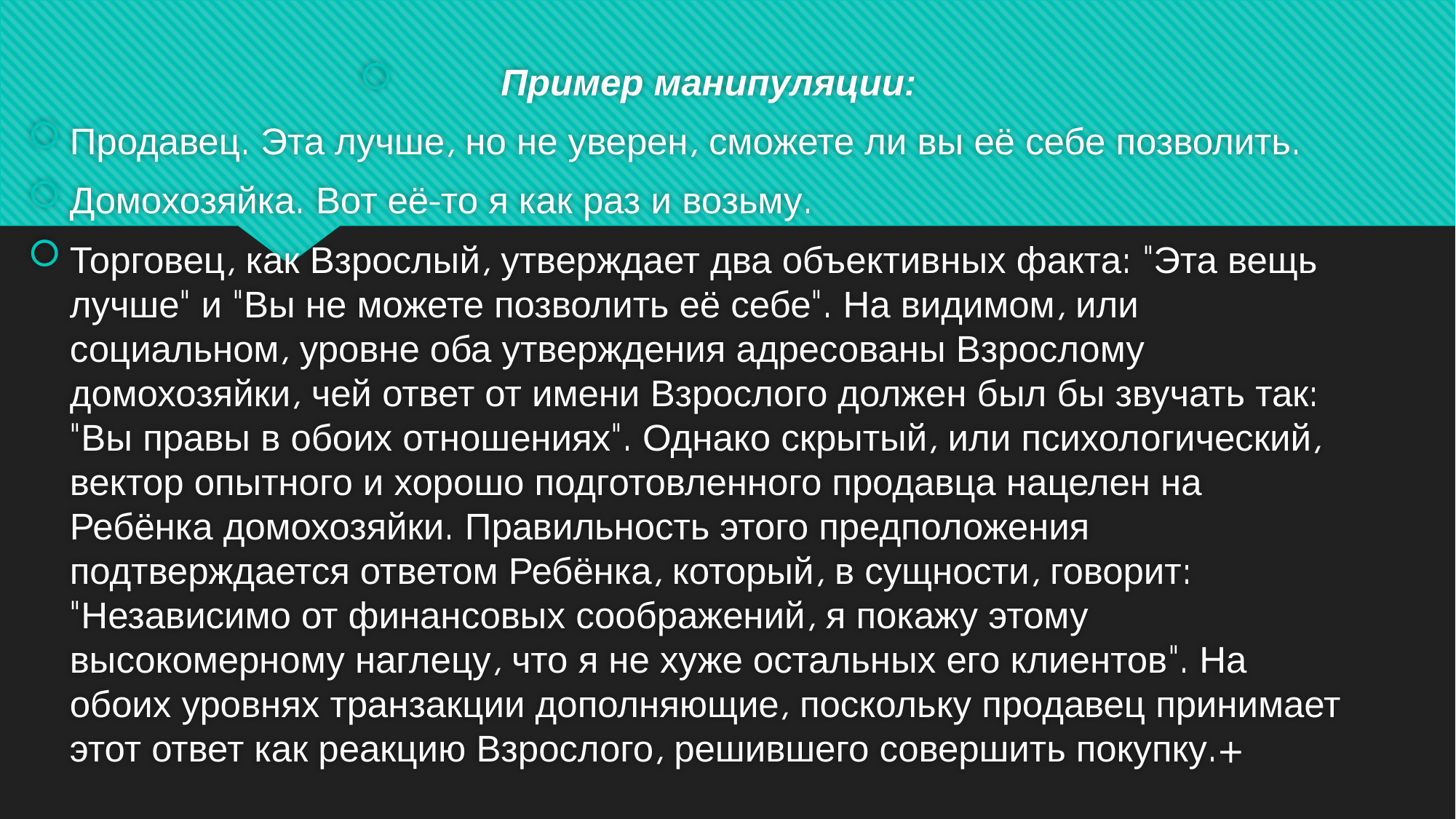

Пример манипуляции:
Продавец. Эта лучше, но не уверен, сможете ли вы её себе позволить.
Домохозяйка. Вот её-то я как раз и возьму.
Торговец, как Взрослый, утверждает два объективных факта: "Эта вещь лучше" и "Вы не можете позволить её себе". На видимом, или социальном, уровне оба утверждения адресованы Взрослому домохозяйки, чей ответ от имени Взрослого должен был бы звучать так: "Вы правы в обоих отношениях". Однако скрытый, или психологический, вектор опытного и хорошо подготовленного продавца нацелен на Ребёнка домохозяйки. Правильность этого предположения подтверждается ответом Ребёнка, который, в сущности, говорит: "Независимо от финансовых соображений, я покажу этому высокомерному наглецу, что я не хуже остальных его клиентов". На обоих уровнях транзакции дополняющие, поскольку продавец принимает этот ответ как реакцию Взрослого, решившего совершить покупку.+